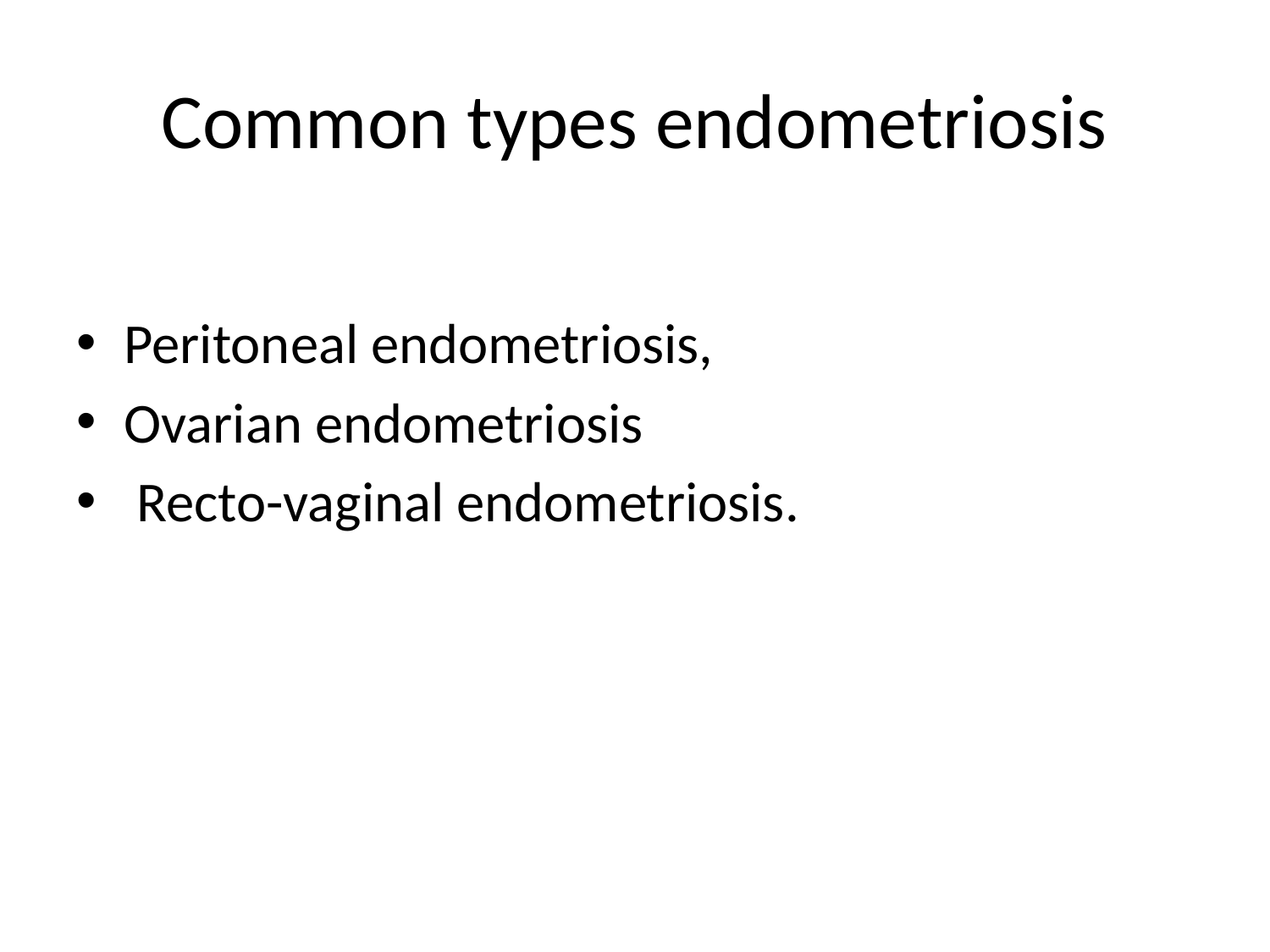

# Common types endometriosis

Peritoneal endometriosis,
Ovarian endometriosis
 Recto-vaginal endometriosis.